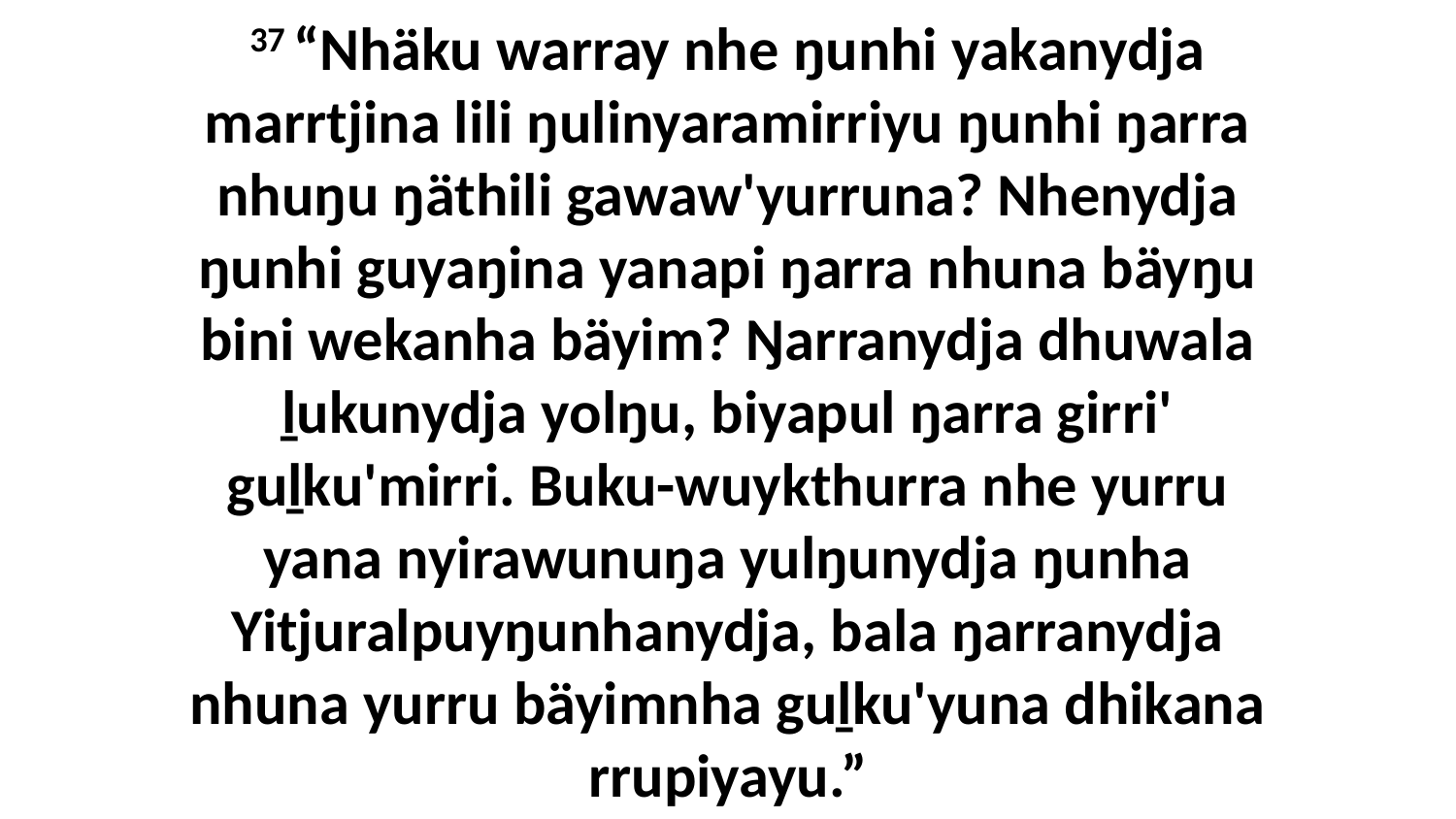

37 “Nhäku warray nhe ŋunhi yakanydja marrtjina lili ŋulinyaramirriyu ŋunhi ŋarra nhuŋu ŋäthili gawaw'yurruna? Nhenydja ŋunhi guyaŋina yanapi ŋarra nhuna bäyŋu bini wekanha bäyim? Ŋarranydja dhuwala ḻukunydja yolŋu, biyapul ŋarra girri' guḻku'mirri. Buku-wuykthurra nhe yurru yana nyirawunuŋa yulŋunydja ŋunha Yitjuralpuyŋunhanydja, bala ŋarranydja nhuna yurru bäyimnha guḻku'yuna dhikana rrupiyayu.”